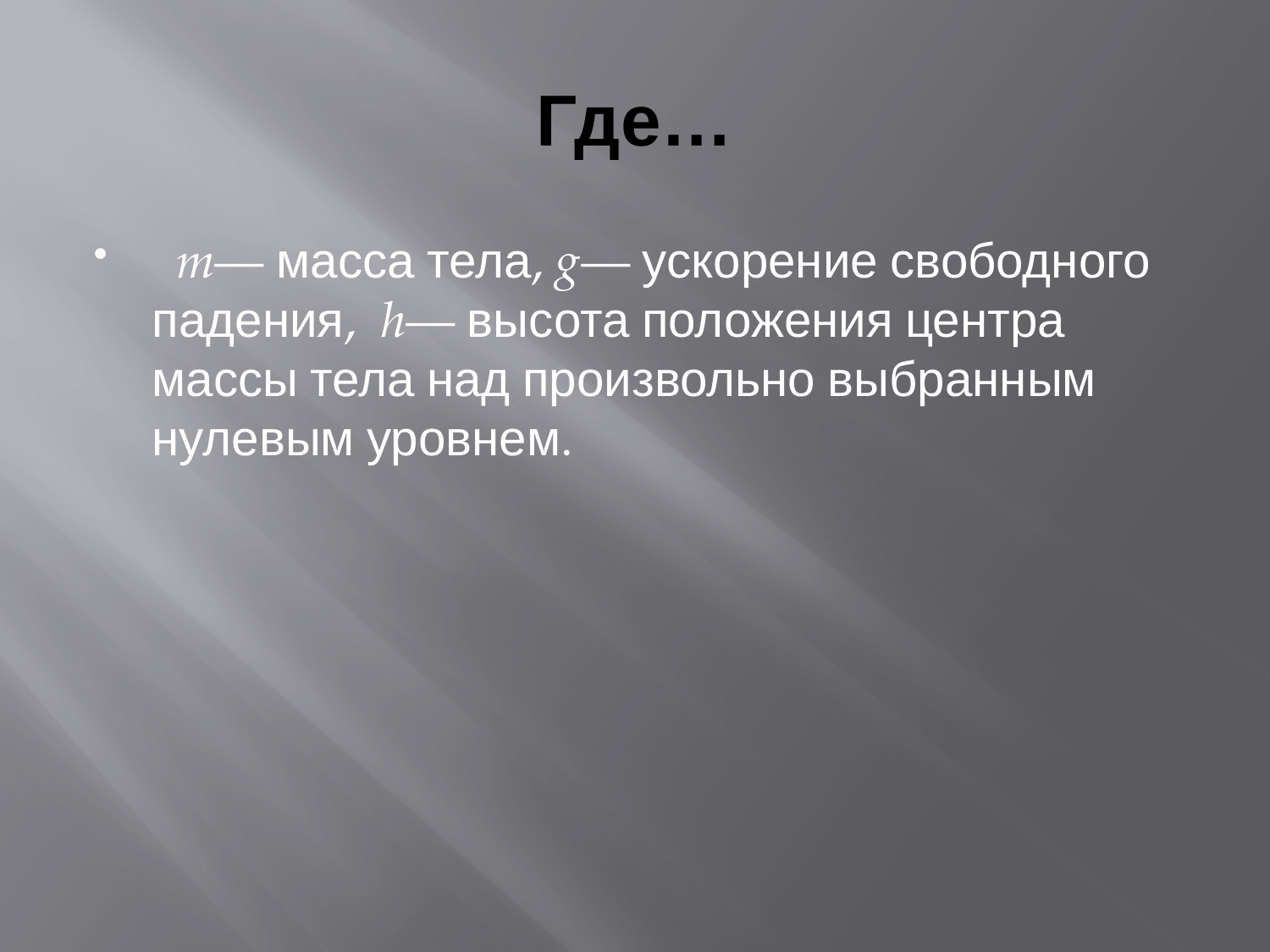

# Где…
  m— масса тела, g— ускорение свободного падения,  h— высота положения центра массы тела над произвольно выбранным нулевым уровнем.